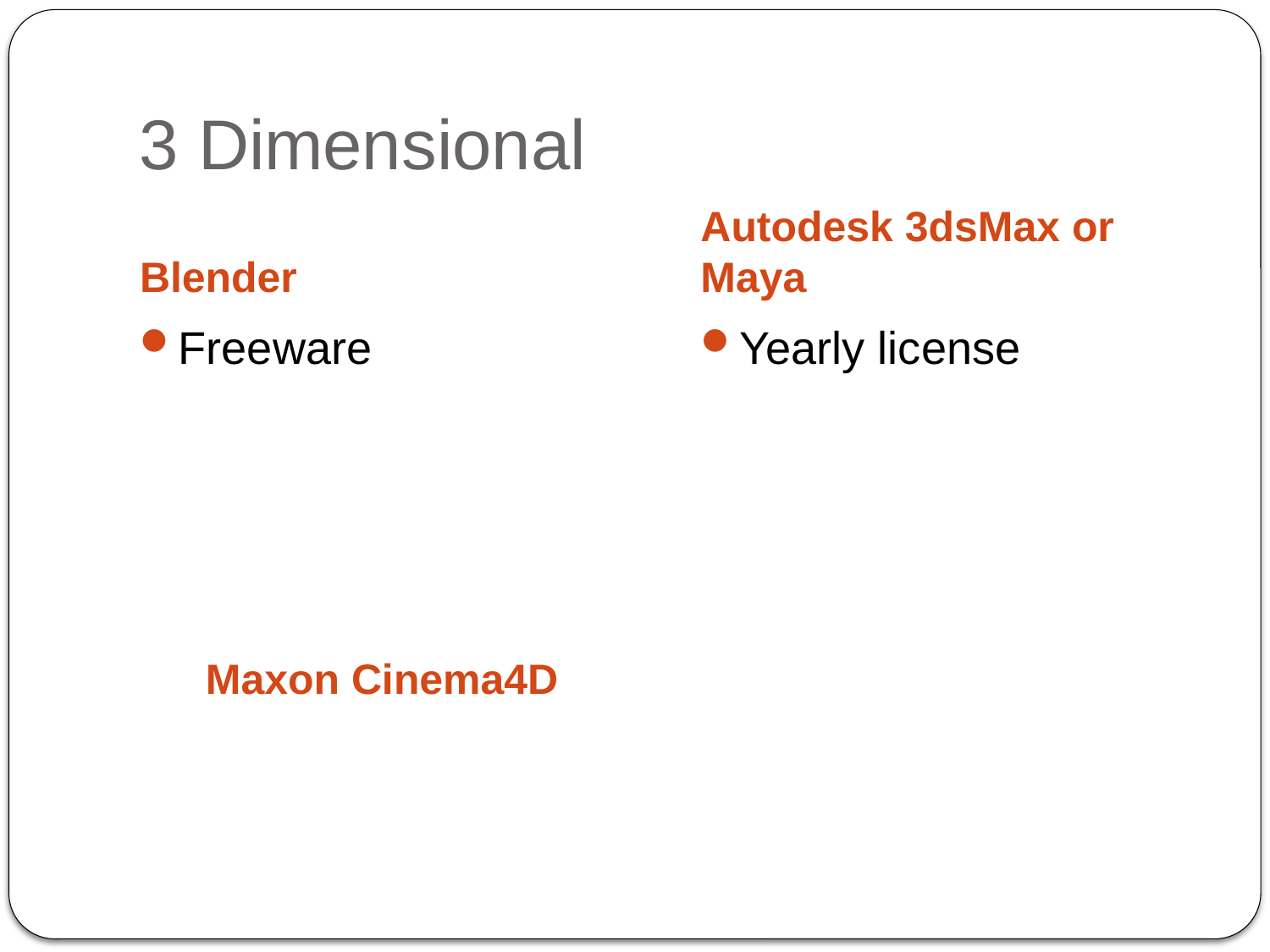

# 3 Dimensional
Blender
Autodesk 3dsMax or Maya
Freeware
Yearly license
Maxon Cinema4D